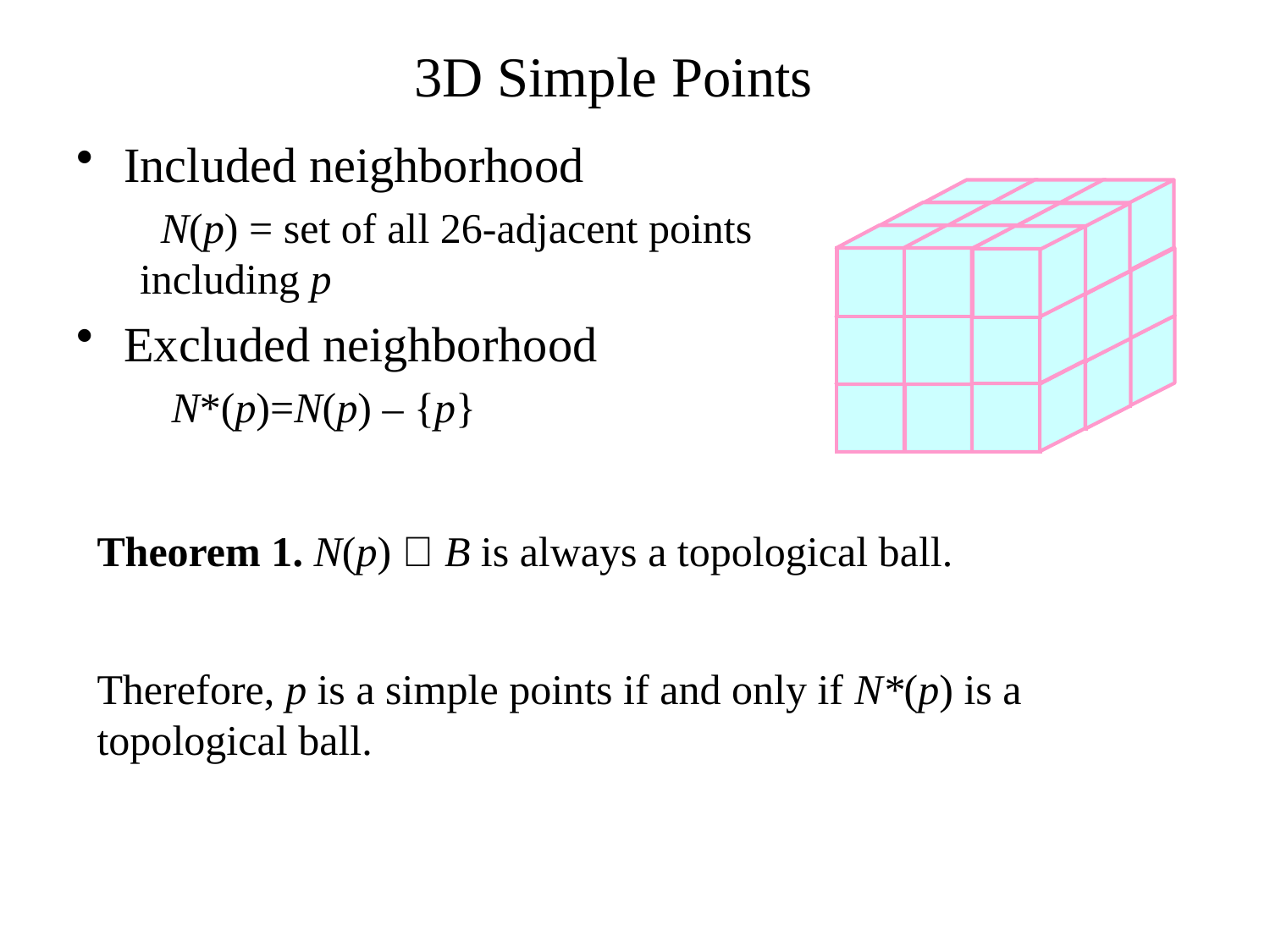

# 3D Simple Points
Included neighborhood
  N(p) = set of all 26-adjacent points including p
Excluded neighborhood
   N*(p)=N(p) – {p}

Theorem 1. N(p) ∩ B is always a topological ball.
Therefore, p is a simple points if and only if N*(p) is a topological ball.